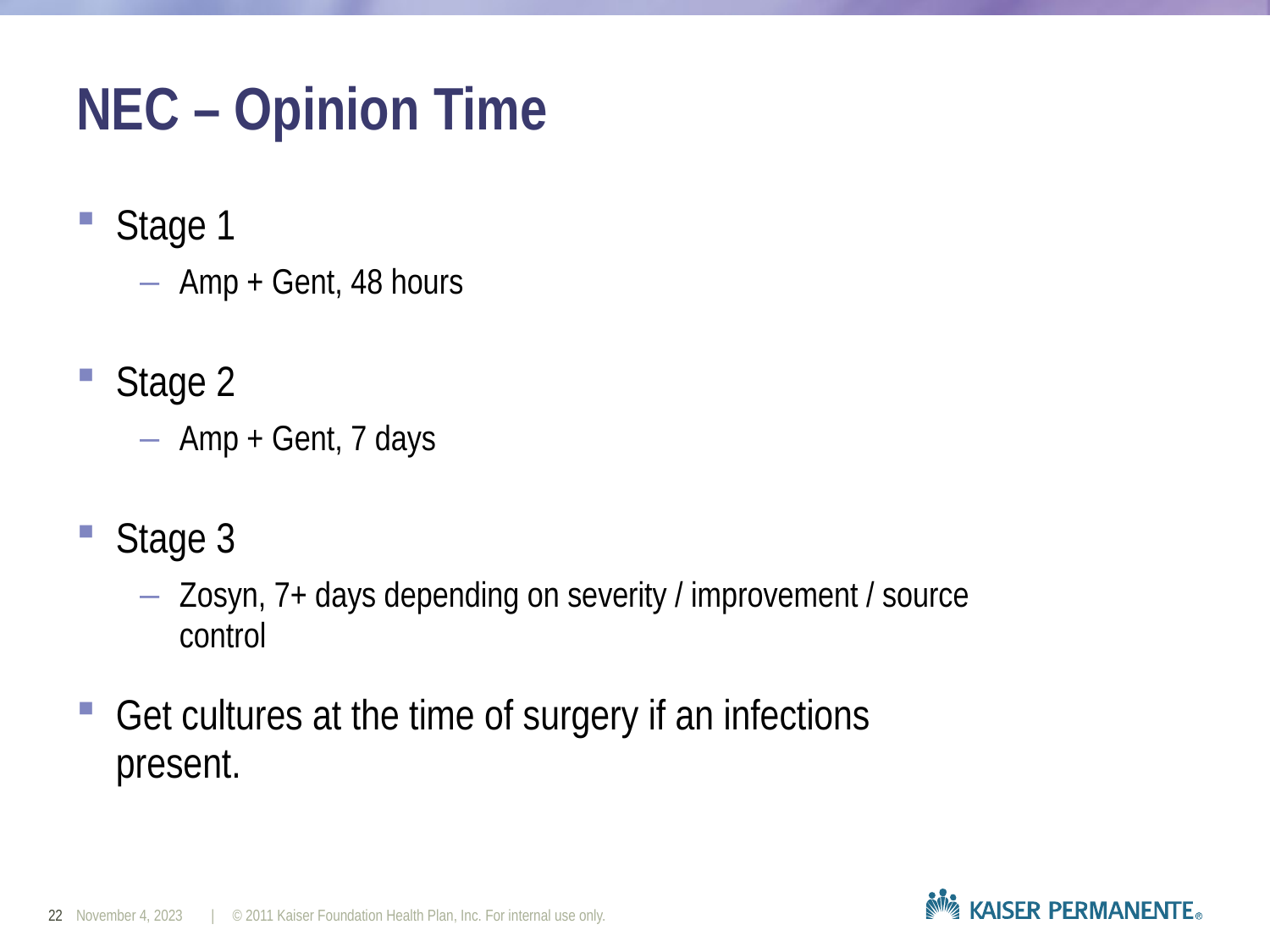

# NEC – Opinion Time
Stage 1
Amp + Gent, 48 hours

Stage 2
Amp + Gent, 7 days

Stage 3
Zosyn, 7+ days depending on severity / improvement / source control

Get cultures at the time of surgery if an infections present.
22
November 4, 2023
|     © 2011 Kaiser Foundation Health Plan, Inc. For internal use only.